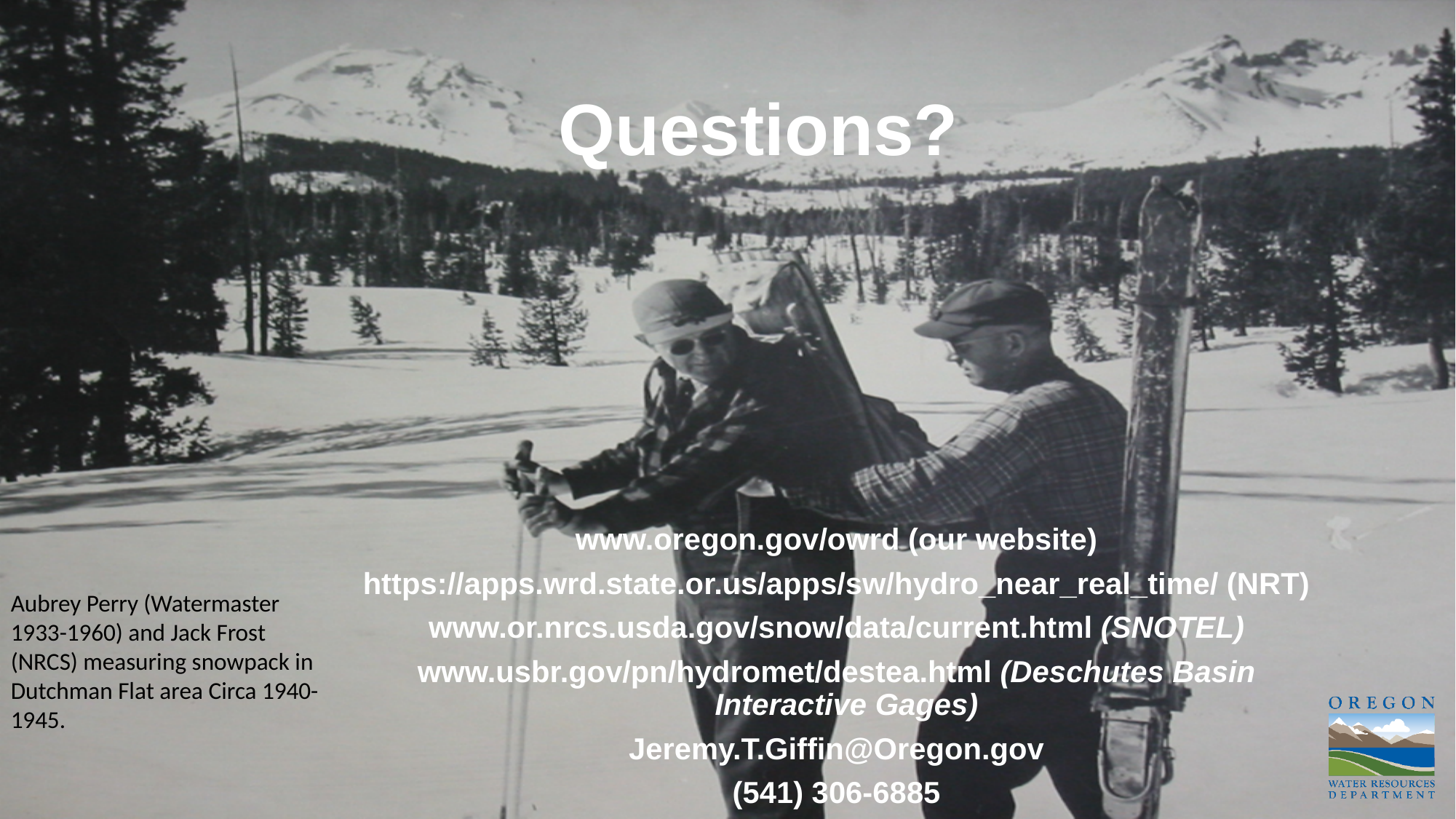

Questions?
www.oregon.gov/owrd (our website)
https://apps.wrd.state.or.us/apps/sw/hydro_near_real_time/ (NRT)
www.or.nrcs.usda.gov/snow/data/current.html (SNOTEL)
www.usbr.gov/pn/hydromet/destea.html (Deschutes Basin Interactive Gages)
Jeremy.T.Giffin@Oregon.gov
(541) 306-6885
Aubrey Perry (Watermaster 1933-1960) and Jack Frost (NRCS) measuring snowpack in Dutchman Flat area Circa 1940-1945.